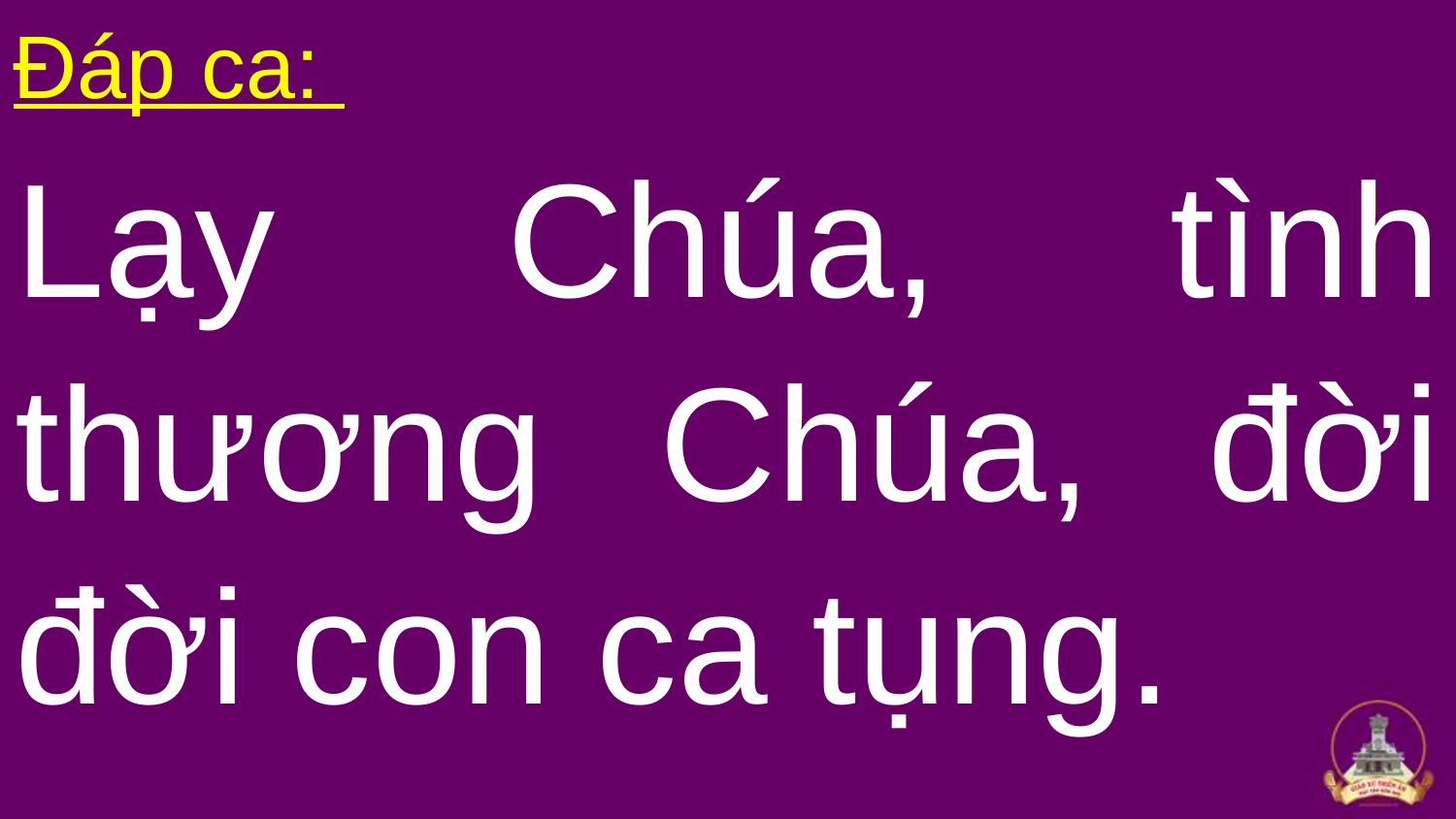

Đáp ca:

Lạy Chúa, tình thương Chúa, đời đời con ca tụng.
#